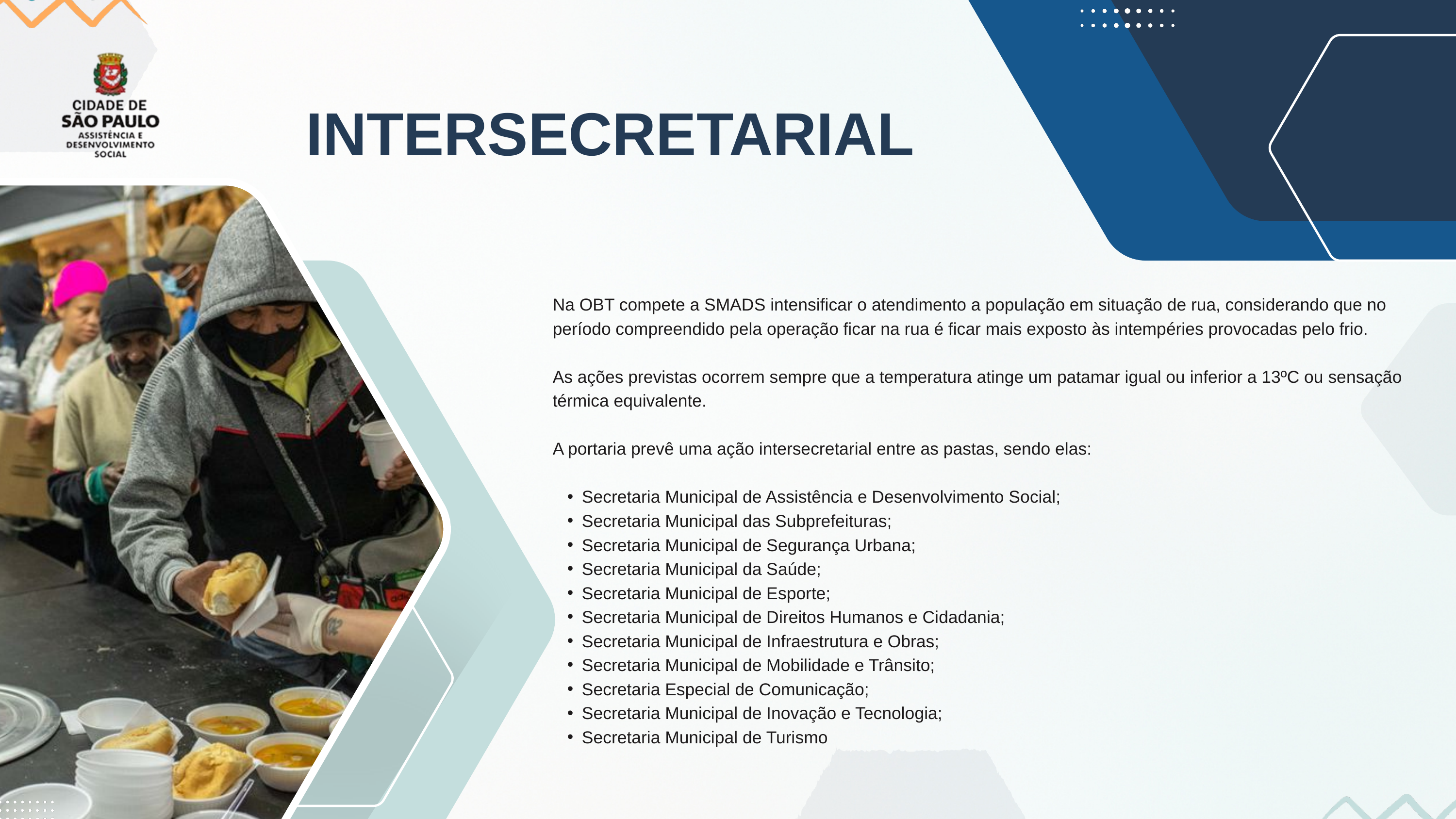

INTERSECRETARIAL

Na OBT compete a SMADS intensificar o atendimento a população em situação de rua, considerando que no período compreendido pela operação ficar na rua é ficar mais exposto às intempéries provocadas pelo frio.

As ações previstas ocorrem sempre que a temperatura atinge um patamar igual ou inferior a 13ºC ou sensação térmica equivalente.

A portaria prevê uma ação intersecretarial entre as pastas, sendo elas:

Secretaria Municipal de Assistência e Desenvolvimento Social;
Secretaria Municipal das Subprefeituras;
Secretaria Municipal de Segurança Urbana;
Secretaria Municipal da Saúde;
Secretaria Municipal de Esporte;
Secretaria Municipal de Direitos Humanos e Cidadania;
Secretaria Municipal de Infraestrutura e Obras;
Secretaria Municipal de Mobilidade e Trânsito;
Secretaria Especial de Comunicação;
Secretaria Municipal de Inovação e Tecnologia;
Secretaria Municipal de Turismo